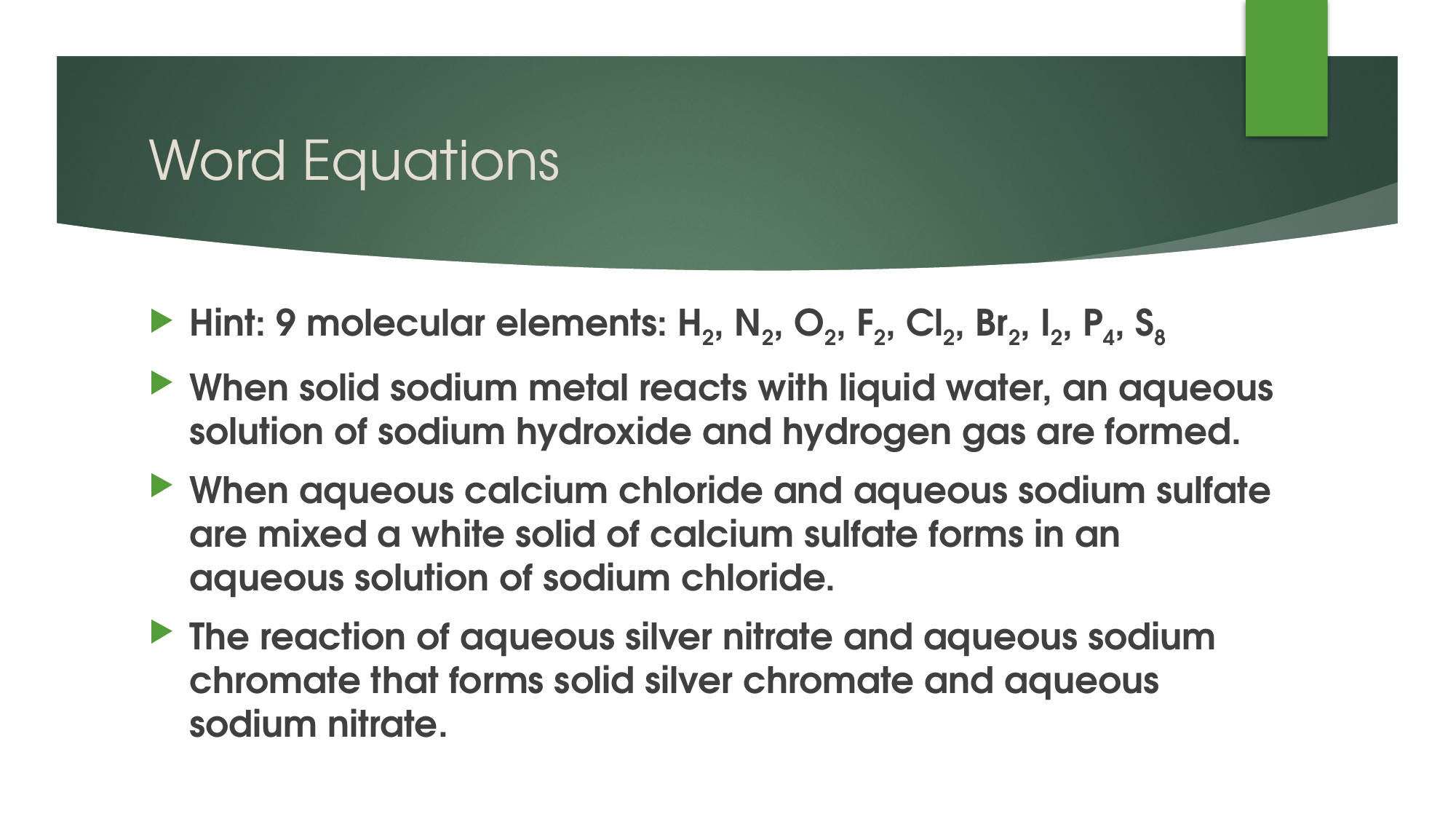

# Word Equations
Hint: 9 molecular elements: H2, N2, O2, F2, Cl2, Br2, I2, P4, S8
When solid sodium metal reacts with liquid water, an aqueous solution of sodium hydroxide and hydrogen gas are formed.
When aqueous calcium chloride and aqueous sodium sulfate are mixed a white solid of calcium sulfate forms in an aqueous solution of sodium chloride.
The reaction of aqueous silver nitrate and aqueous sodium chromate that forms solid silver chromate and aqueous sodium nitrate.